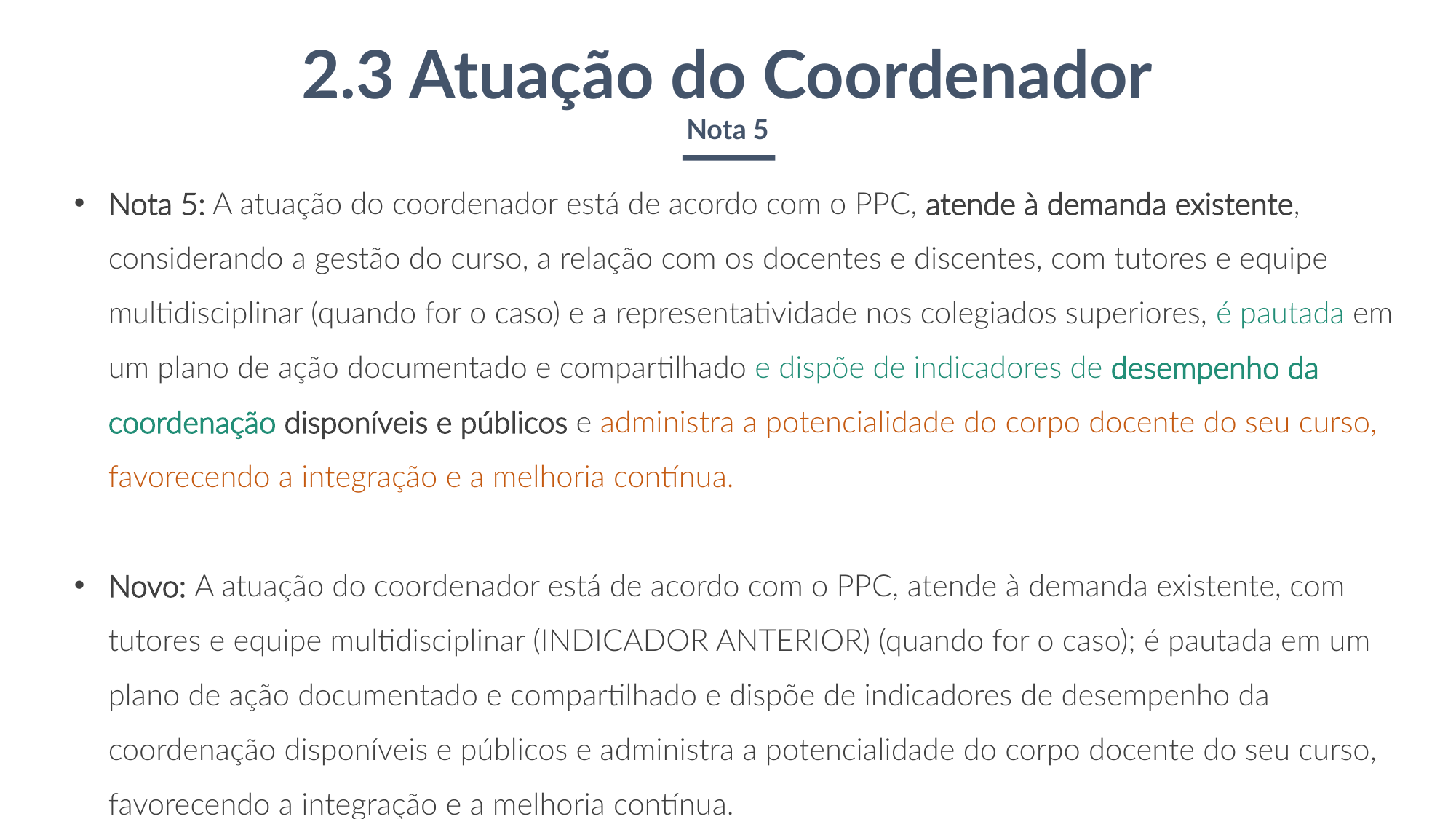

2.3 Atuação do Coordenador
Nota 5

Nota 5: A atuação do coordenador está de acordo com o PPC, atende à demanda existente, considerando a gestão do curso, a relação com os docentes e discentes, com tutores e equipe multidisciplinar (quando for o caso) e a representatividade nos colegiados superiores, é pautada em um plano de ação documentado e compartilhado e dispõe de indicadores de desempenho da coordenação disponíveis e públicos e administra a potencialidade do corpo docente do seu curso, favorecendo a integração e a melhoria contínua.

Novo: A atuação do coordenador está de acordo com o PPC, atende à demanda existente, com tutores e equipe multidisciplinar (INDICADOR ANTERIOR) (quando for o caso); é pautada em um plano de ação documentado e compartilhado e dispõe de indicadores de desempenho da coordenação disponíveis e públicos e administra a potencialidade do corpo docente do seu curso, favorecendo a integração e a melhoria contínua.